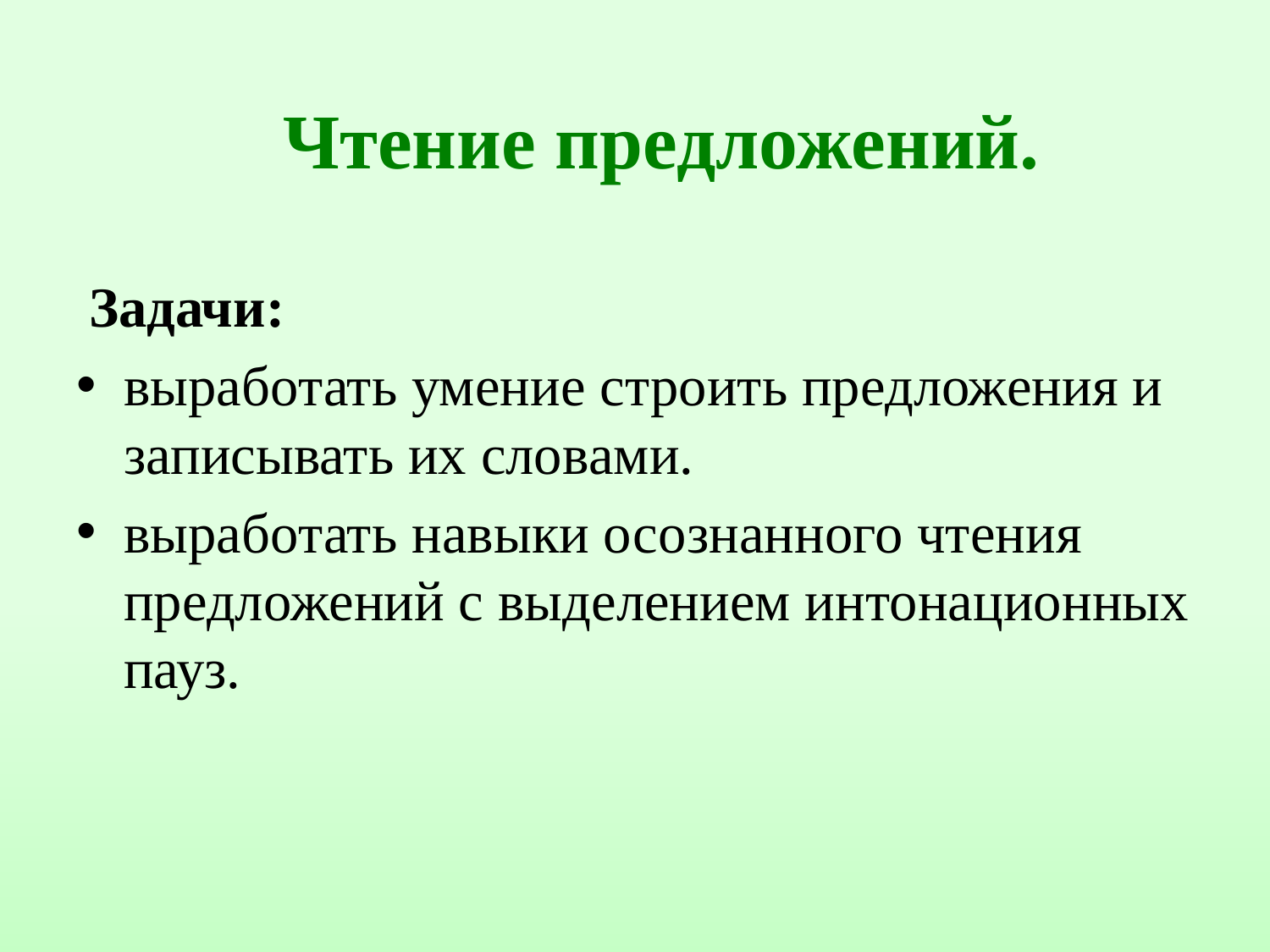

# Чтение предложений.
 Задачи:
выработать умение строить предложения и записывать их словами.
выработать навыки осознанного чтения предложений с выделением интонационных пауз.